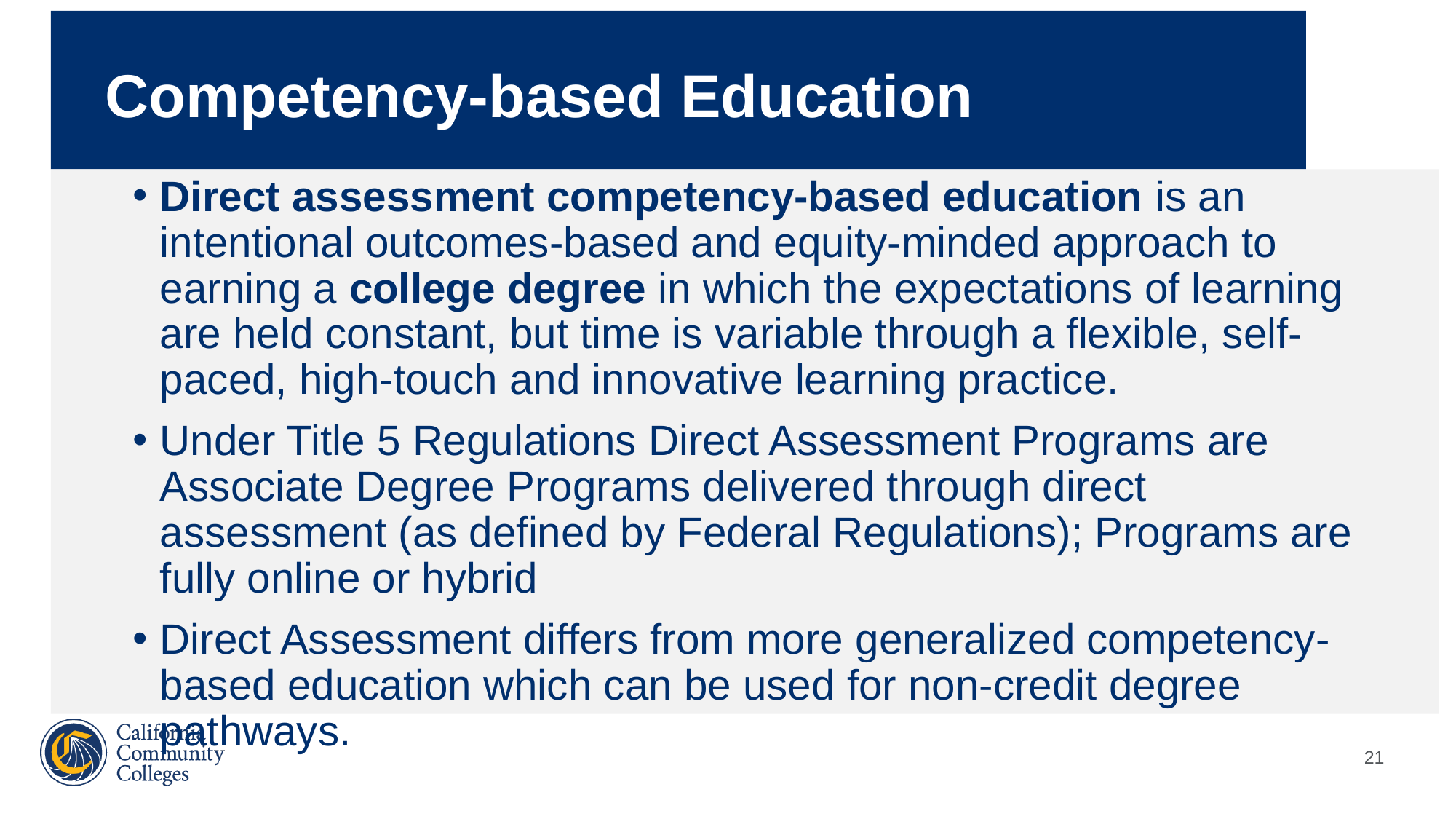

# Competency-based Education
Direct assessment competency-based education is an intentional outcomes-based and equity-minded approach to earning a college degree in which the expectations of learning are held constant, but time is variable through a flexible, self-paced, high-touch and innovative learning practice.
Under Title 5 Regulations Direct Assessment Programs are Associate Degree Programs delivered through direct assessment (as defined by Federal Regulations); Programs are fully online or hybrid
Direct Assessment differs from more generalized competency-based education which can be used for non-credit degree pathways.
21